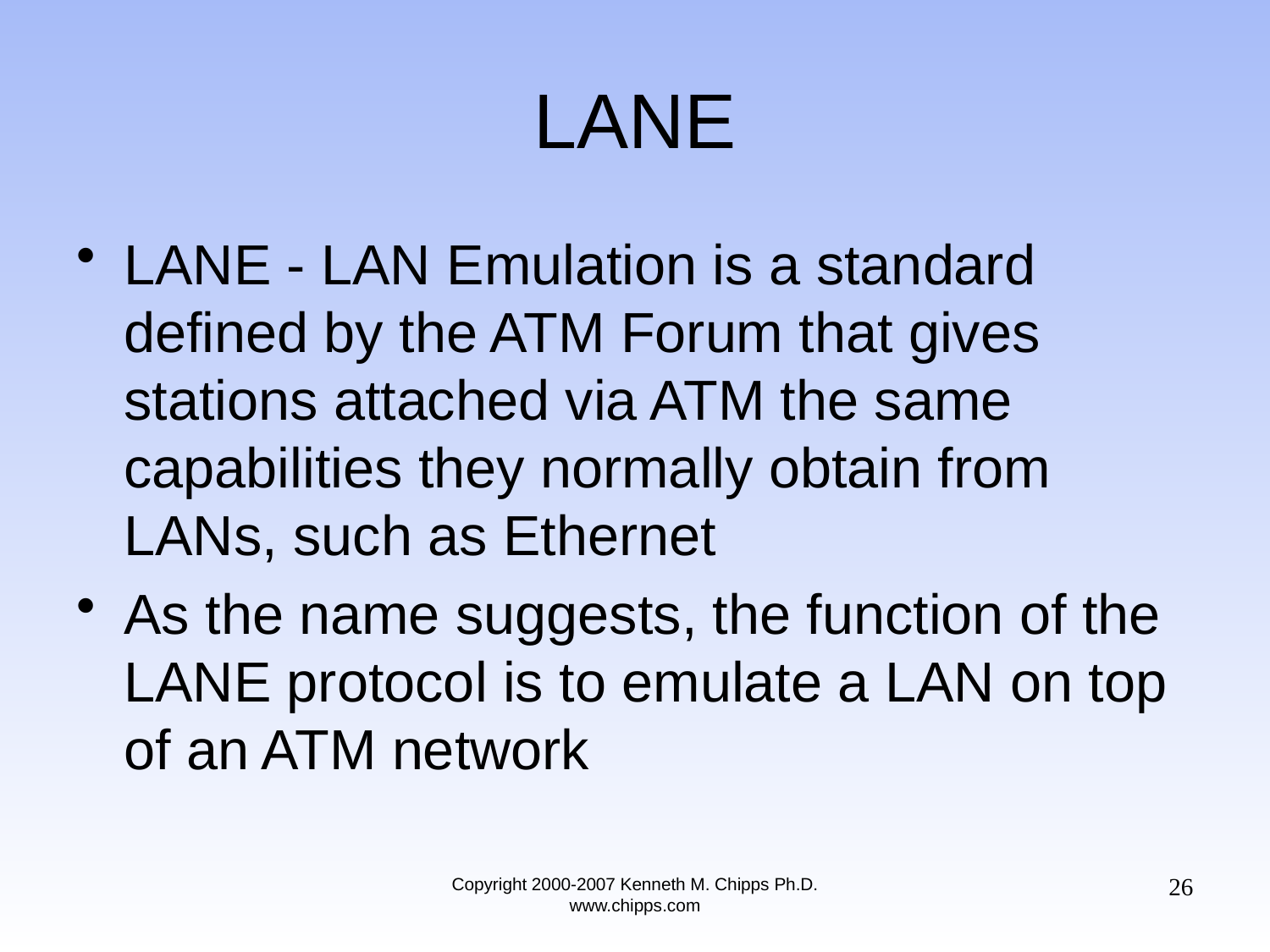

# LANE
LANE - LAN Emulation is a standard defined by the ATM Forum that gives stations attached via ATM the same capabilities they normally obtain from LANs, such as Ethernet
As the name suggests, the function of the LANE protocol is to emulate a LAN on top of an ATM network
26
Copyright 2000-2007 Kenneth M. Chipps Ph.D. www.chipps.com